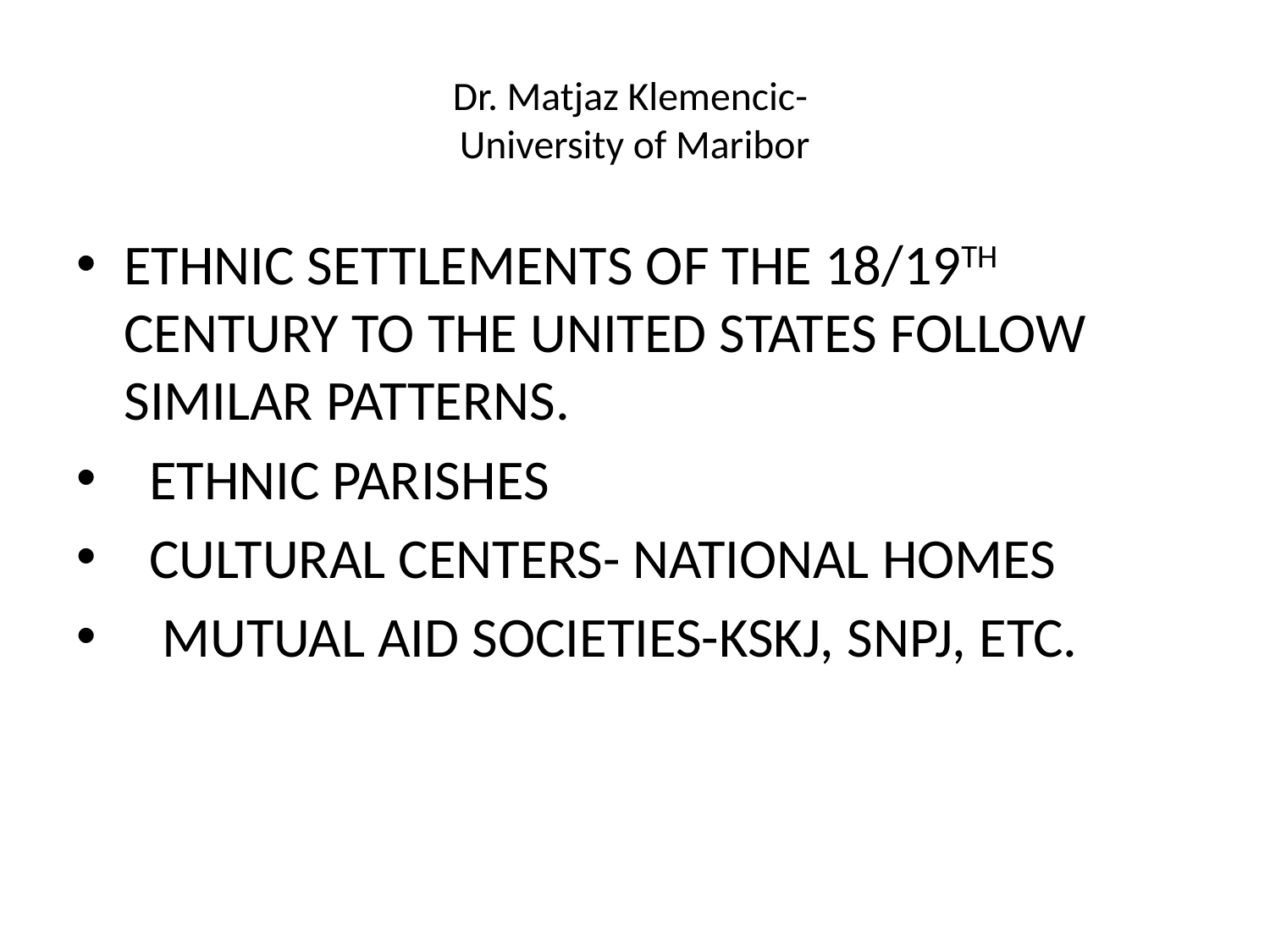

# Dr. Matjaz Klemencic- University of Maribor
ETHNIC SETTLEMENTS OF THE 18/19TH CENTURY TO THE UNITED STATES FOLLOW SIMILAR PATTERNS.
  ETHNIC PARISHES
  CULTURAL CENTERS- NATIONAL HOMES
   MUTUAL AID SOCIETIES-KSKJ, SNPJ, ETC.